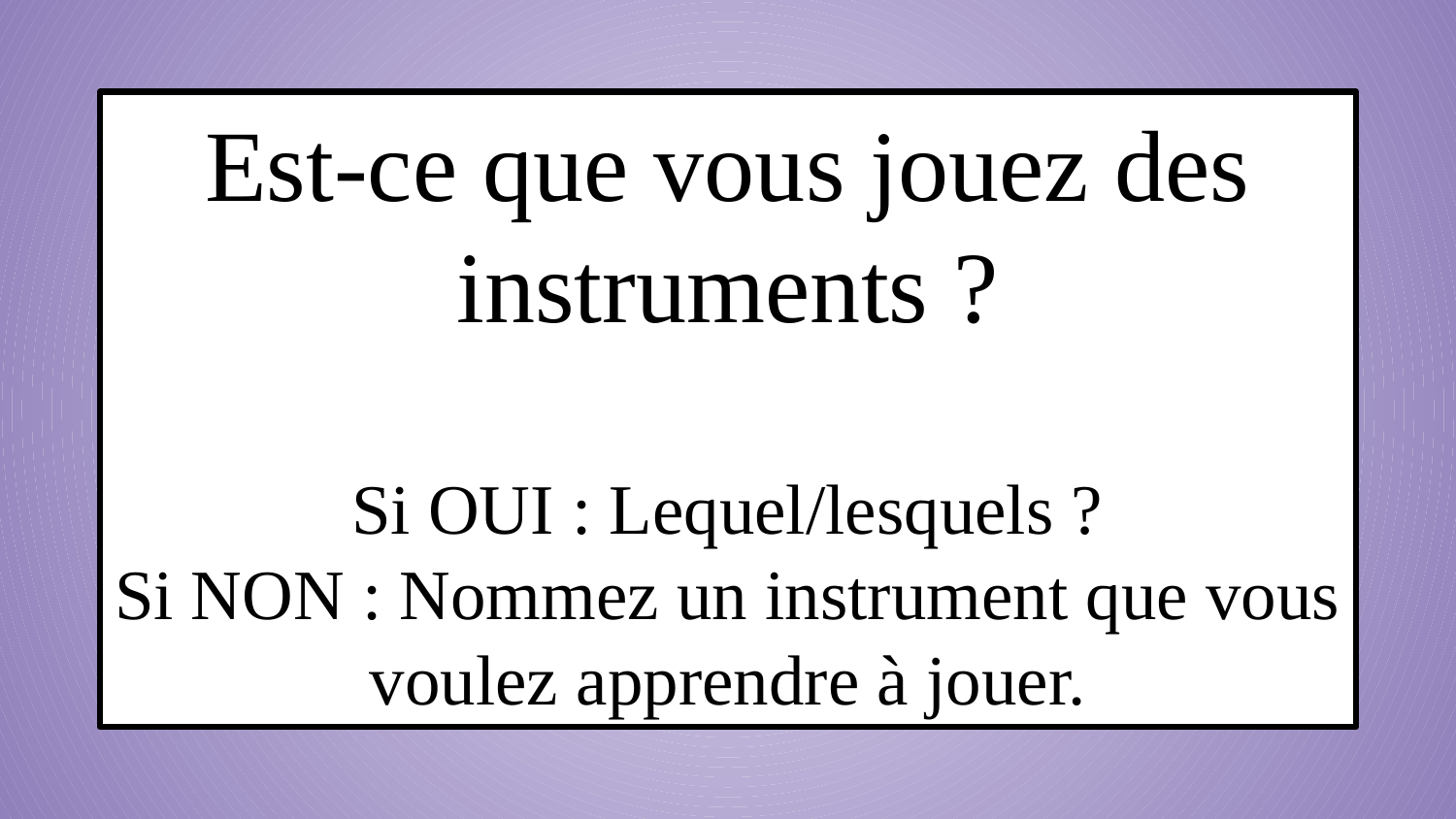

Est-ce que vous jouez des instruments ?
Si OUI : Lequel/lesquels ?
Si NON : Nommez un instrument que vous voulez apprendre à jouer.